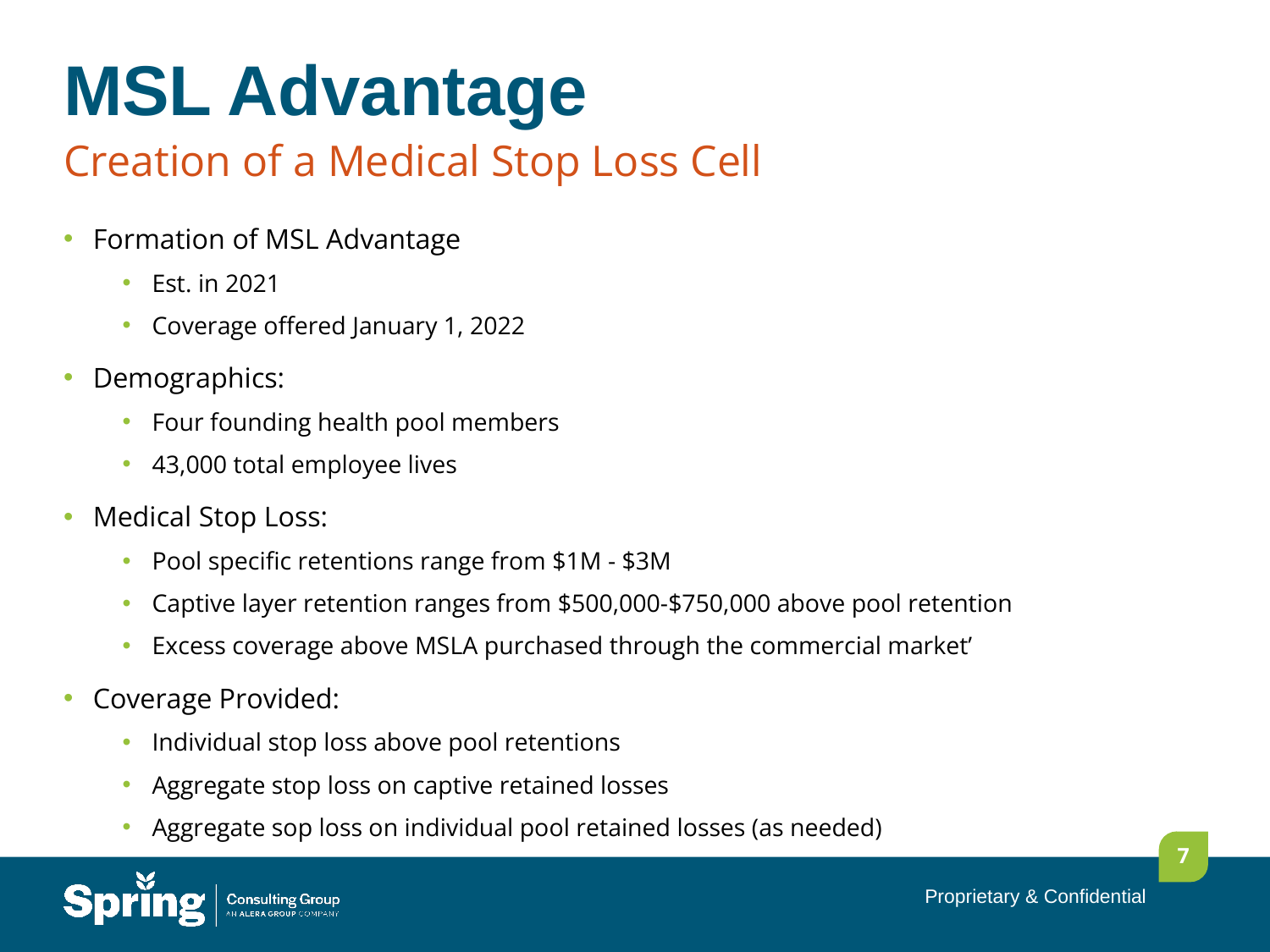

# MSL Advantage
Creation of a Medical Stop Loss Cell
Formation of MSL Advantage
Est. in 2021
Coverage offered January 1, 2022
Demographics:
Four founding health pool members
43,000 total employee lives
Medical Stop Loss:
Pool specific retentions range from $1M - $3M
Captive layer retention ranges from $500,000-$750,000 above pool retention
Excess coverage above MSLA purchased through the commercial market’
Coverage Provided:
Individual stop loss above pool retentions
Aggregate stop loss on captive retained losses
Aggregate sop loss on individual pool retained losses (as needed)

7